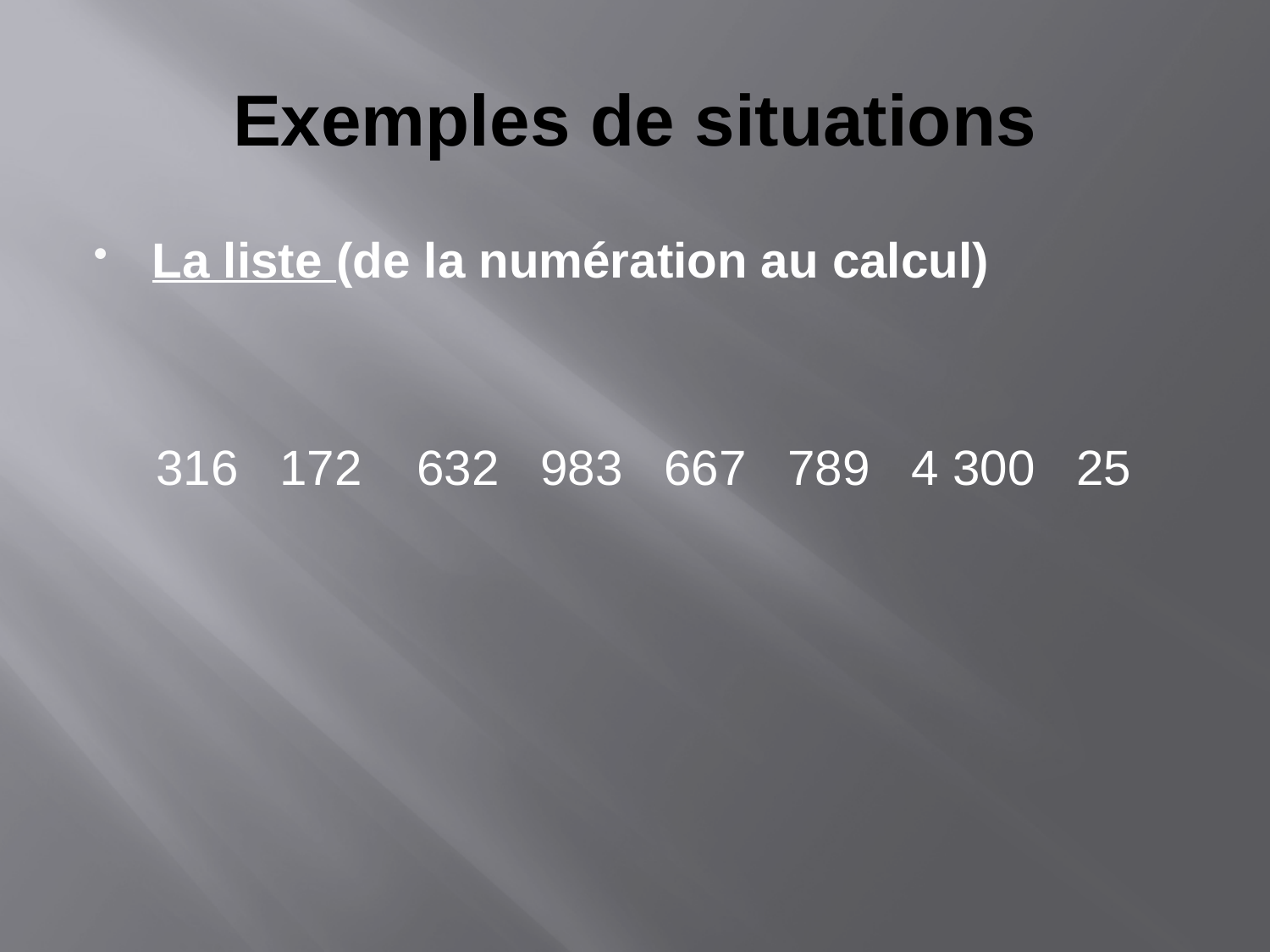

# Exemples de situations
La liste (de la numération au calcul)

316   172    632   983   667   789   4 300   25